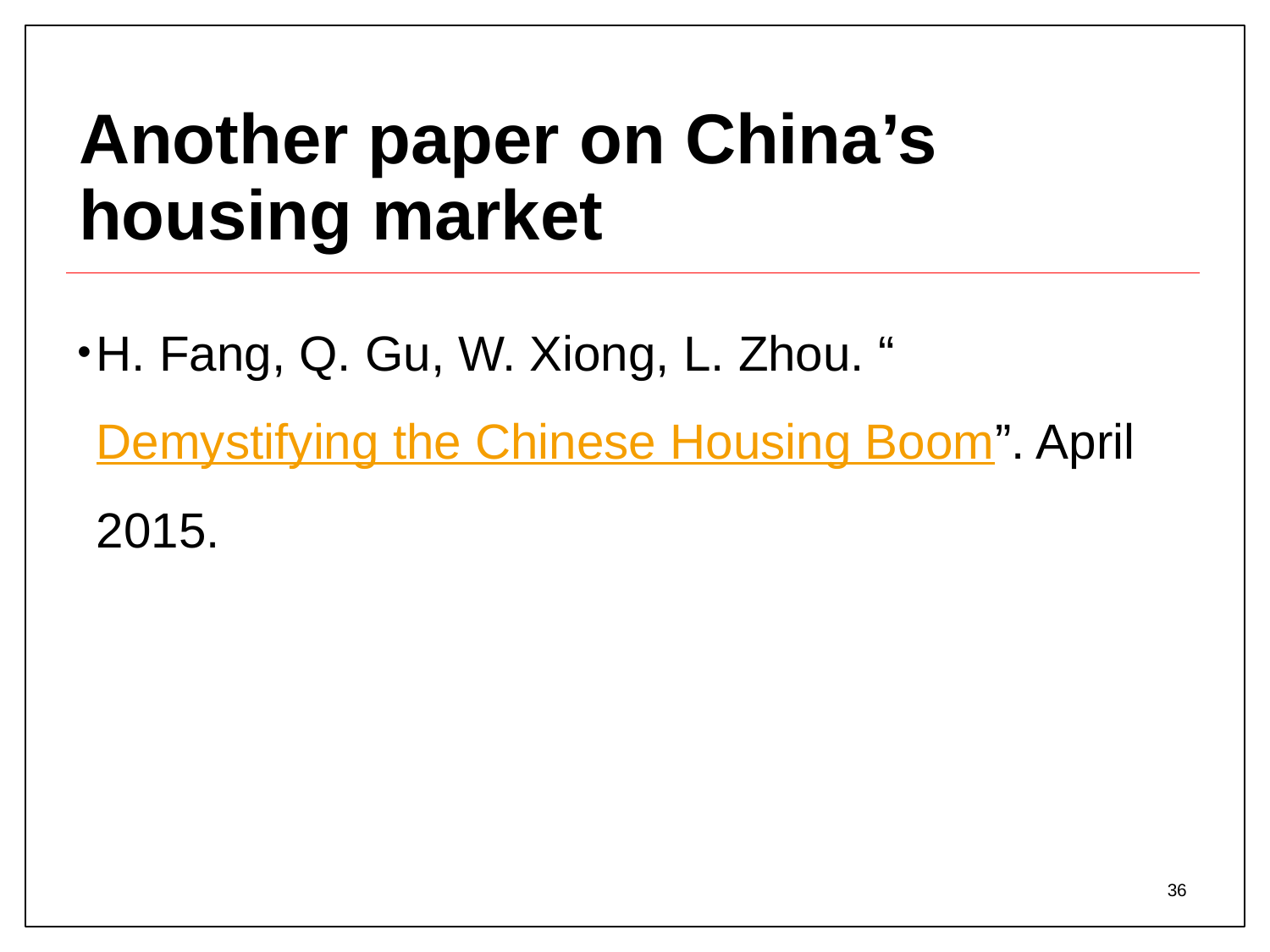

# Another paper on China’s housing market
H. Fang, Q. Gu, W. Xiong, L. Zhou. “Demystifying the Chinese Housing Boom”. April 2015.

36